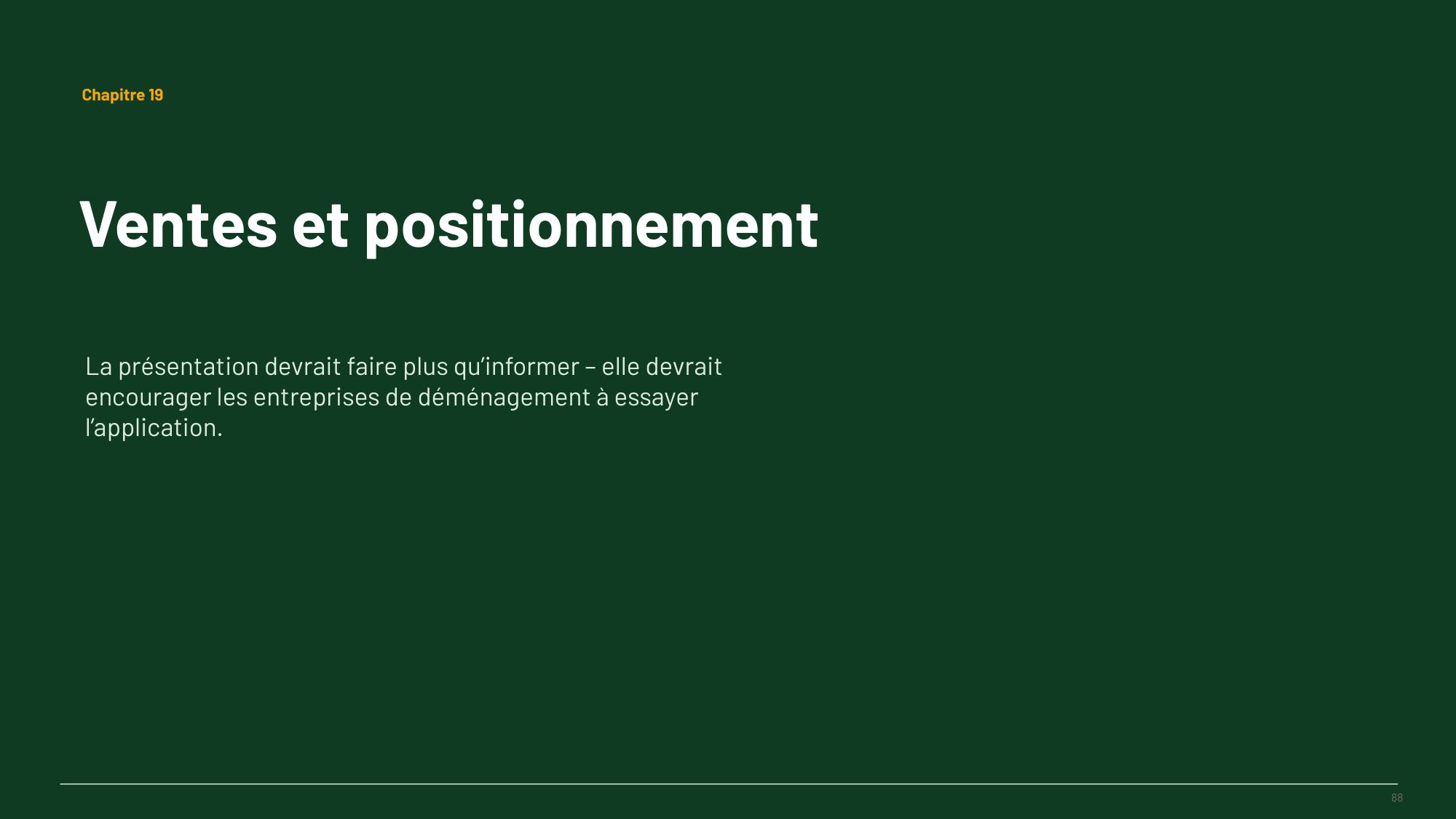

MovePilot Pro 4.0
Chapitre 19
Ventes et positionnement
La présentation devrait faire plus qu’informer – elle devrait encourager les entreprises de déménagement à essayer l’application.

88